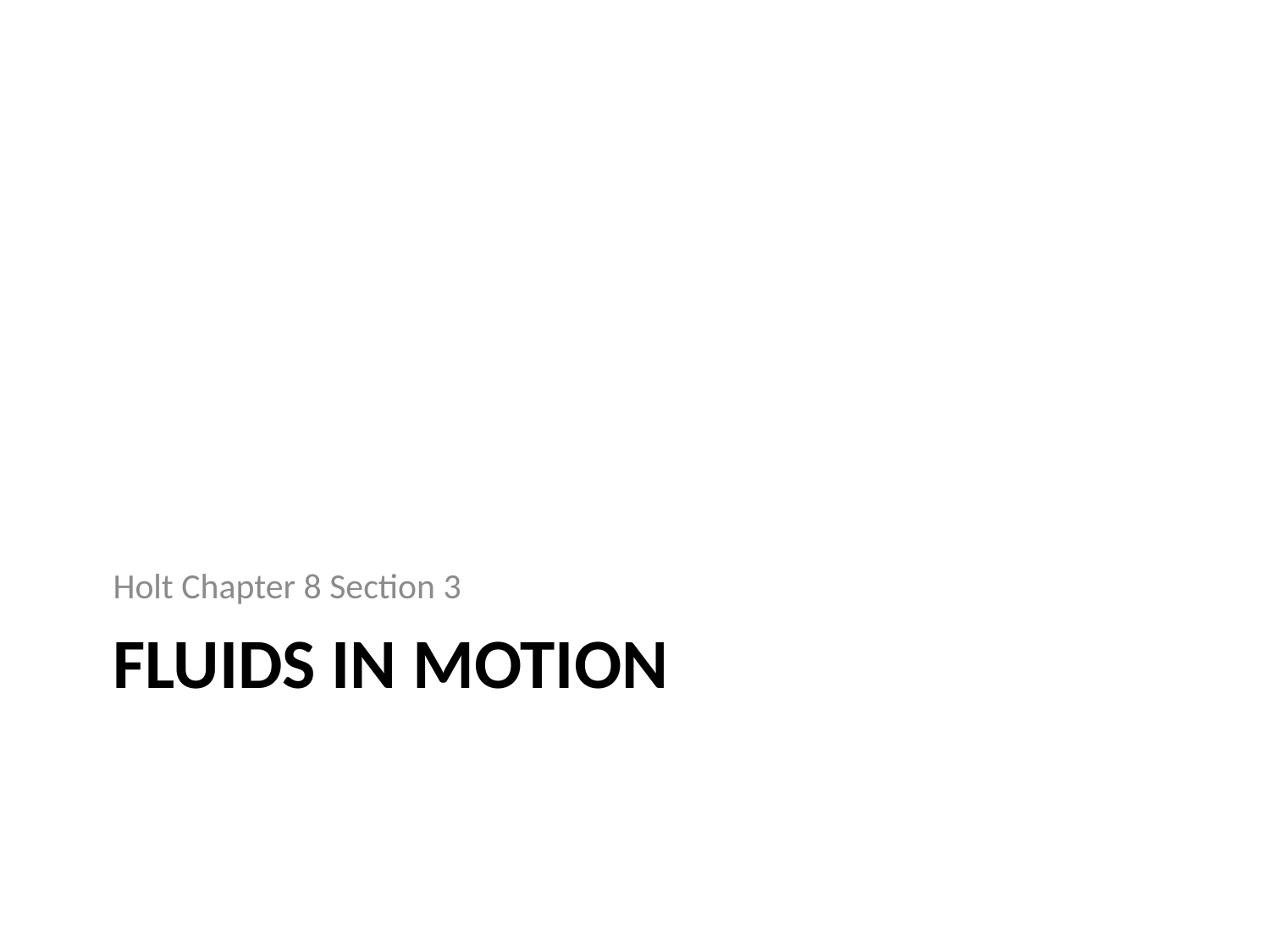

Holt Chapter 8 Section 3
# Fluids in Motion